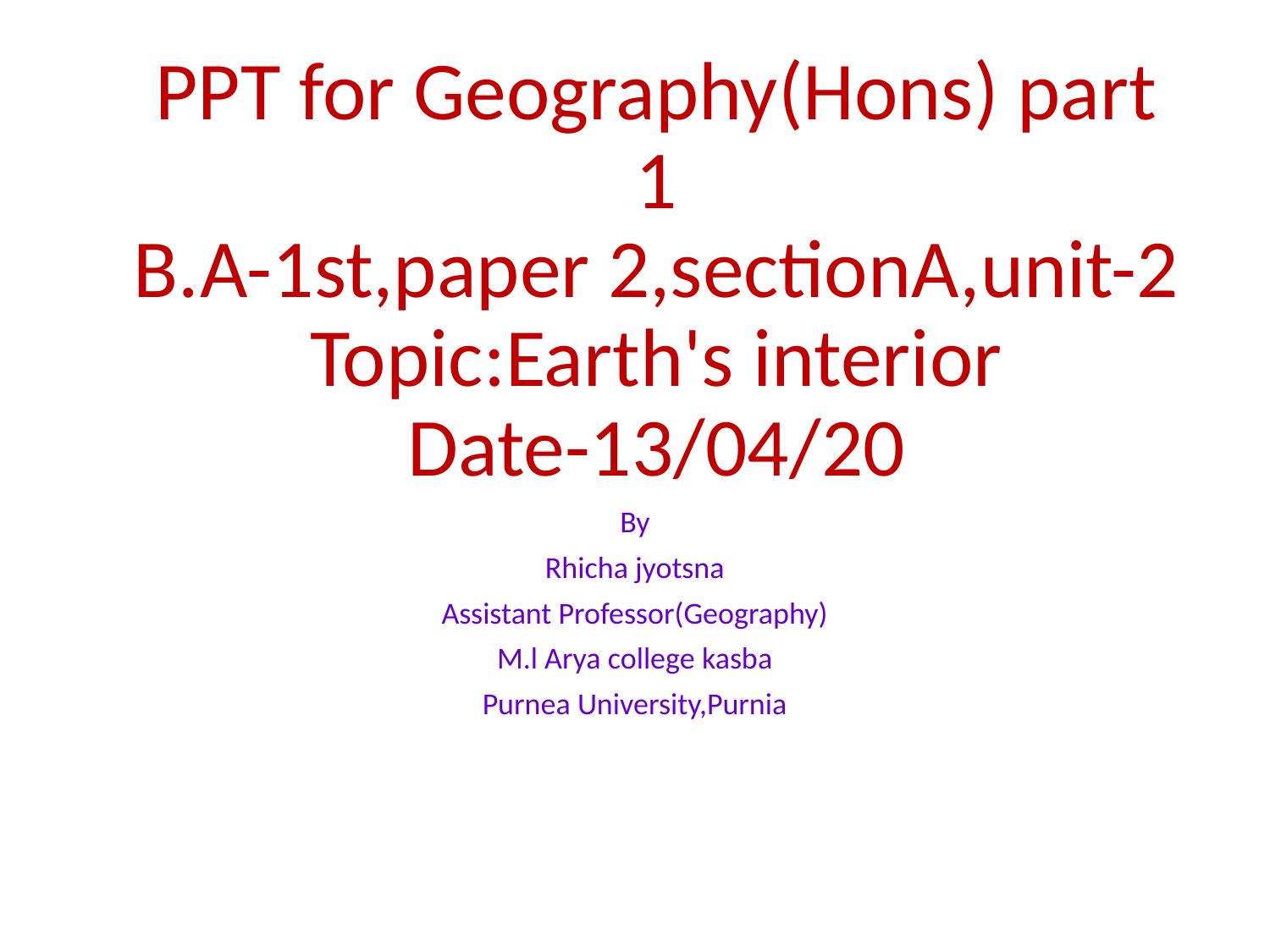

# PPT for Geography(Hons) part 1 B.A-1st,paper 2,sectionA,unit-2 Topic:Earth's interior Date-13/04/20
By
Rhicha jyotsna
Assistant Professor(Geography)
M.l Arya college kasba
Purnea University,Purnia